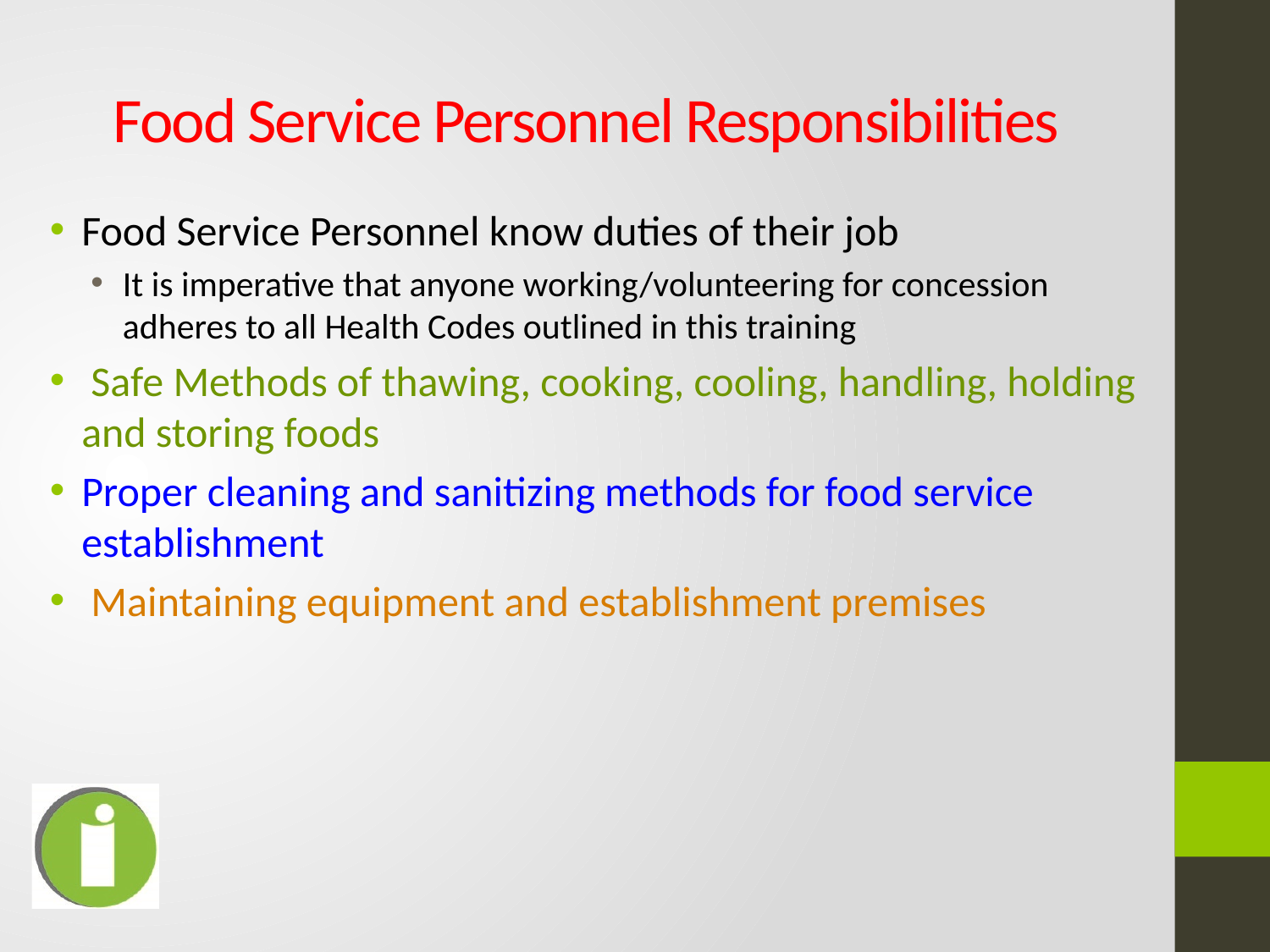

# Food Service Personnel Responsibilities
Food Service Personnel know duties of their job
It is imperative that anyone working/volunteering for concession adheres to all Health Codes outlined in this training
 Safe Methods of thawing, cooking, cooling, handling, holding and storing foods
Proper cleaning and sanitizing methods for food service establishment
 Maintaining equipment and establishment premises